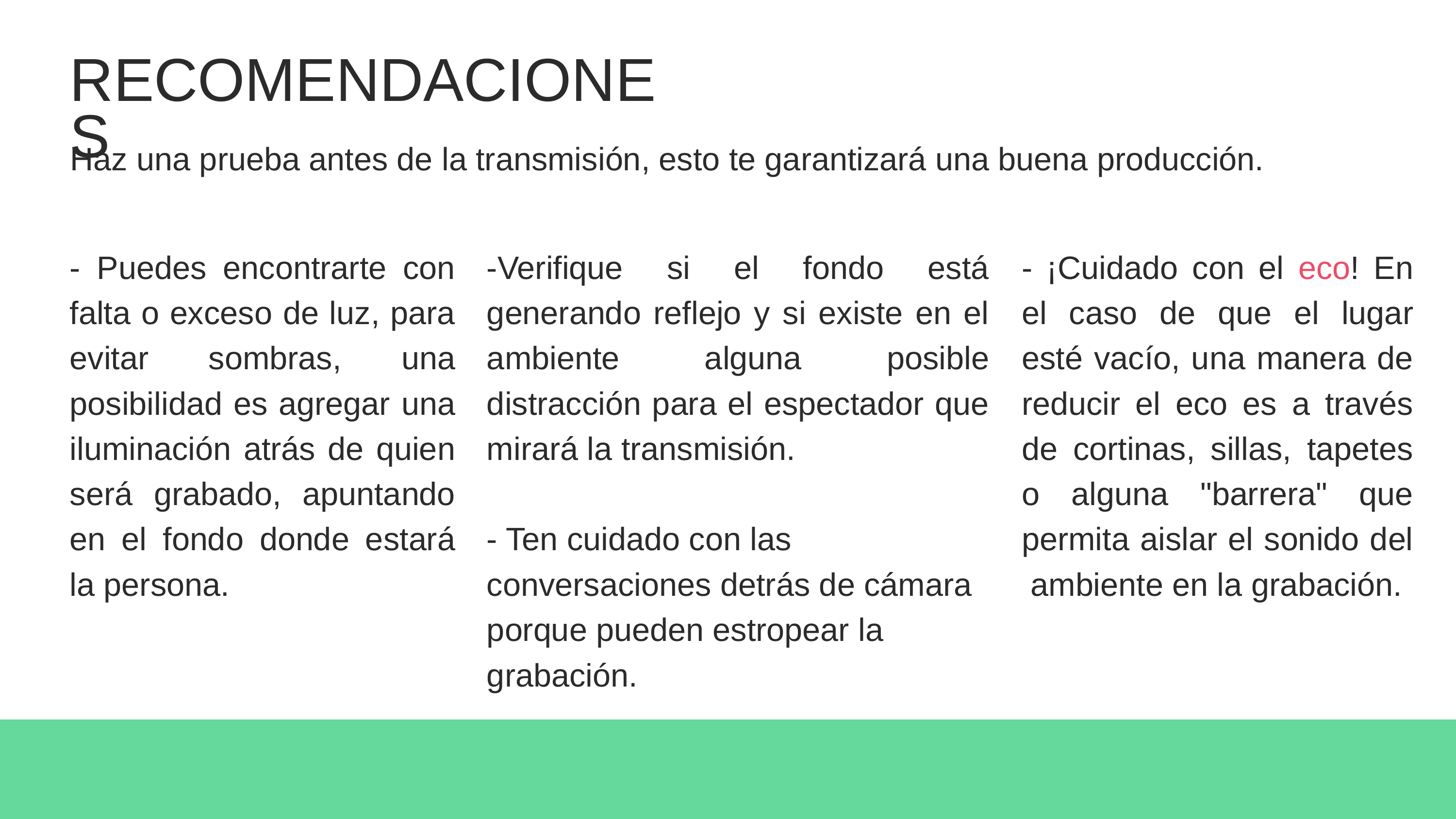

RECOMENDACIONES
Haz una prueba antes de la transmisión, esto te garantizará una buena producción.
- Puedes encontrarte con falta o exceso de luz, para evitar sombras, una posibilidad es agregar una iluminación atrás de quien será grabado, apuntando en el fondo donde estará la persona.
-Verifique si el fondo está generando reflejo y si existe en el ambiente alguna posible distracción para el espectador que mirará la transmisión.

- Ten cuidado con las conversaciones detrás de cámara porque pueden estropear la grabación.
- ¡Cuidado con el eco! En el caso de que el lugar esté vacío, una manera de reducir el eco es a través de cortinas, sillas, tapetes o alguna "barrera" que permita aislar el sonido del  ambiente en la grabación.